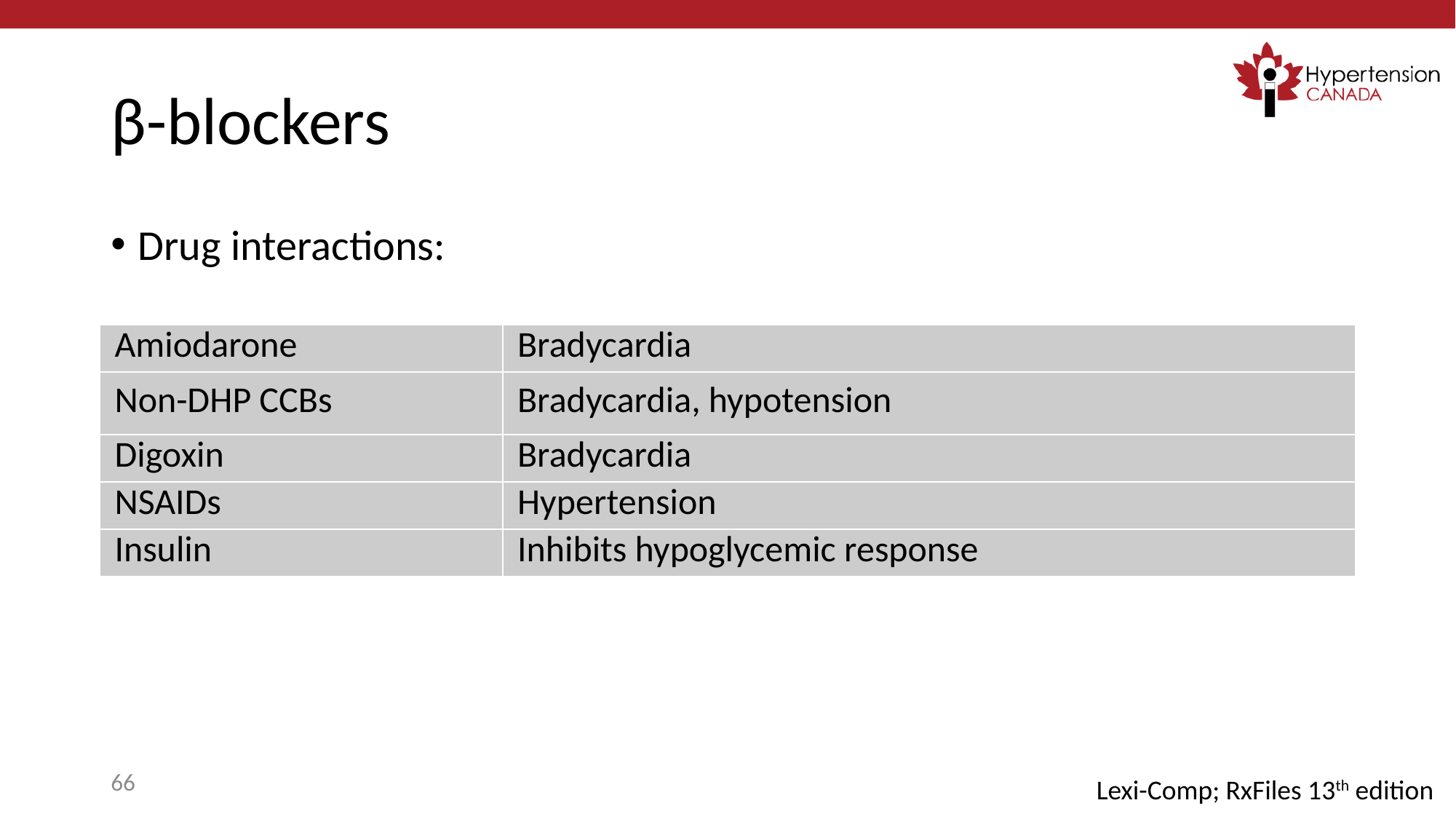

# β-blockers
Drug interactions:
| Amiodarone | Bradycardia |
| --- | --- |
| Non-DHP CCBs | Bradycardia, hypotension |
| Digoxin | Bradycardia |
| NSAIDs | Hypertension |
| Insulin | Inhibits hypoglycemic response |
66
Lexi-Comp; RxFiles 13th edition